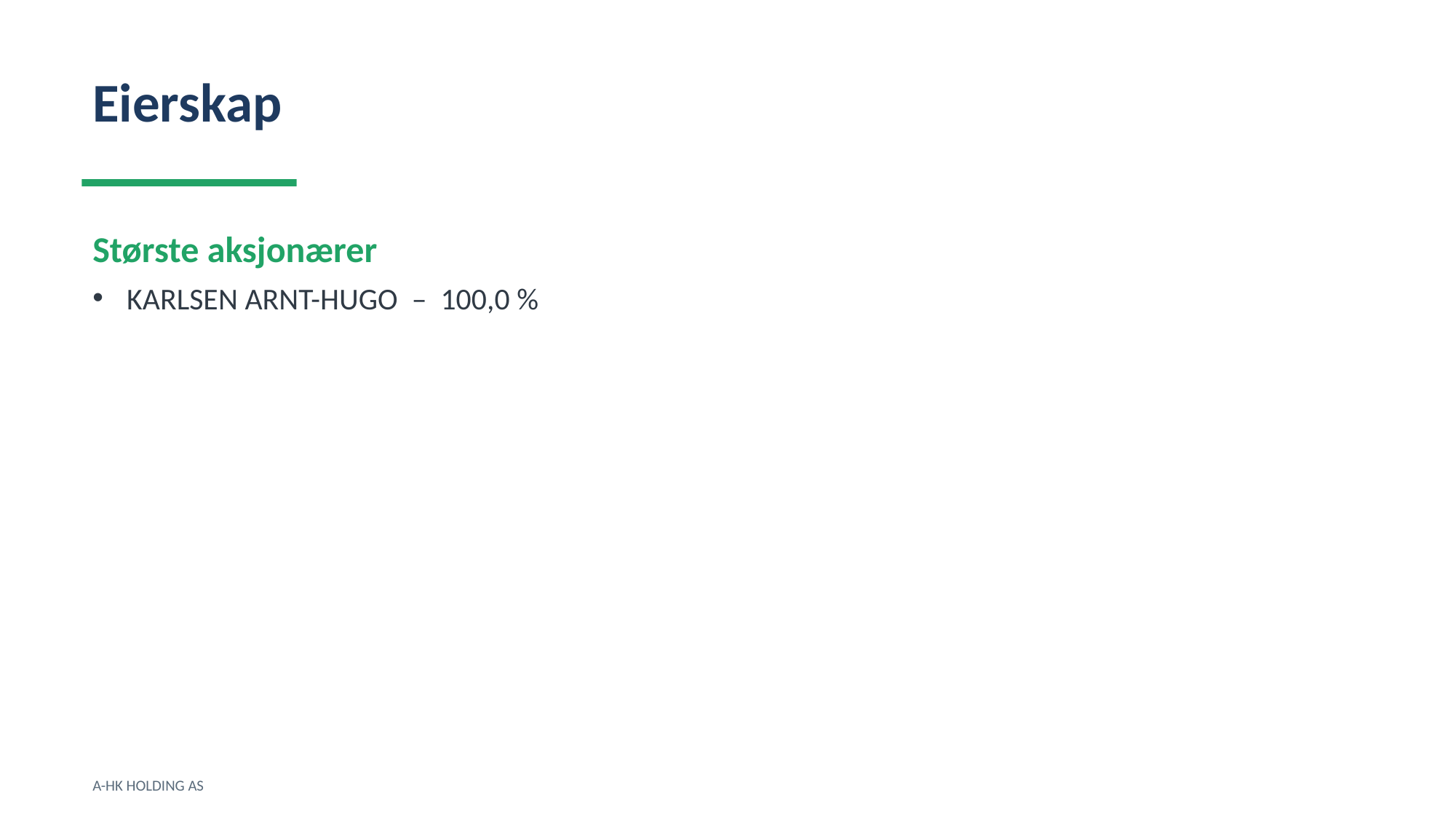

Eierskap

Største aksjonærer
KARLSEN ARNT-HUGO  –  100,0 %
A-HK HOLDING AS